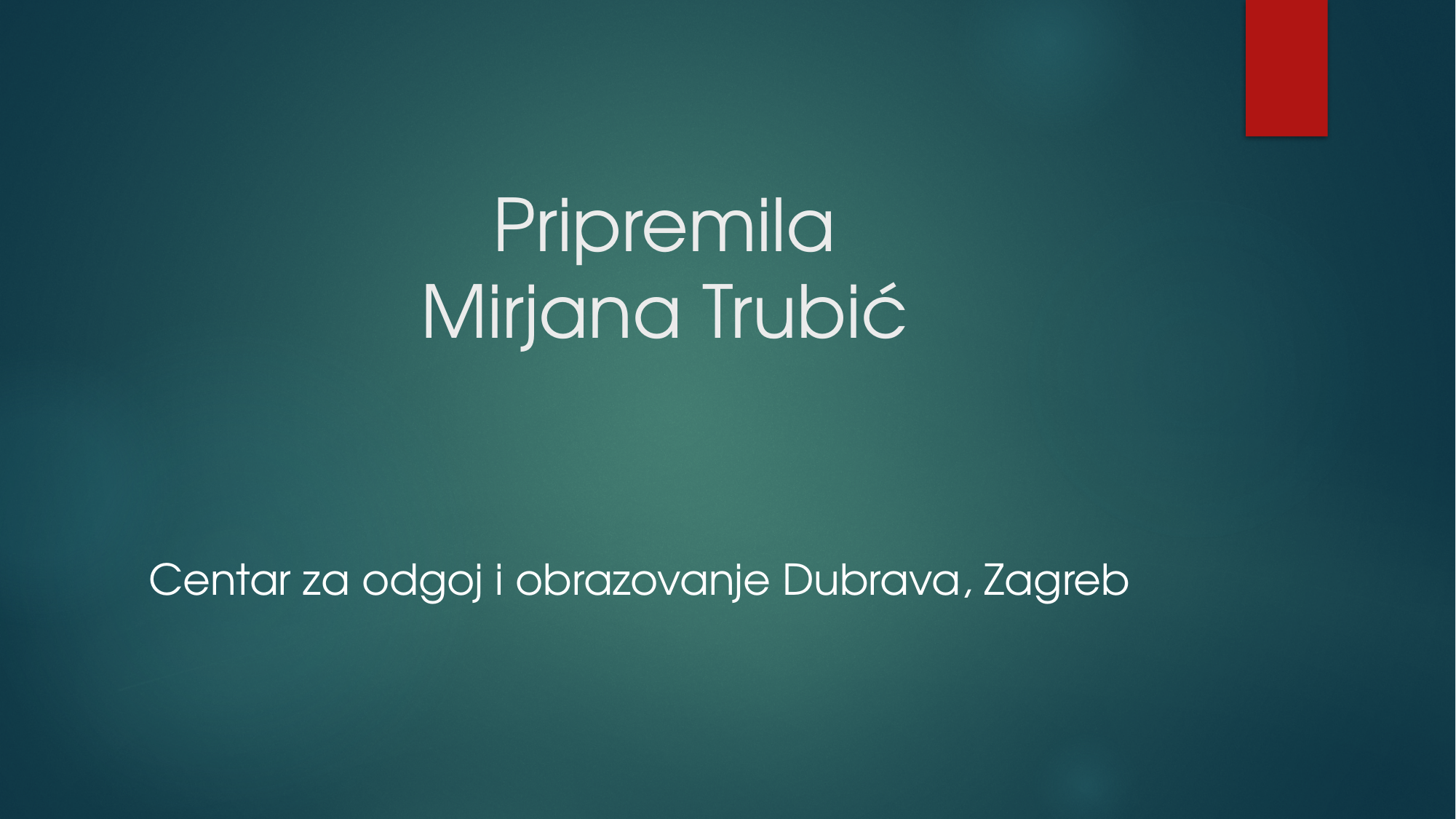

# Pripremila Mirjana Trubić
Centar za odgoj i obrazovanje Dubrava, Zagreb